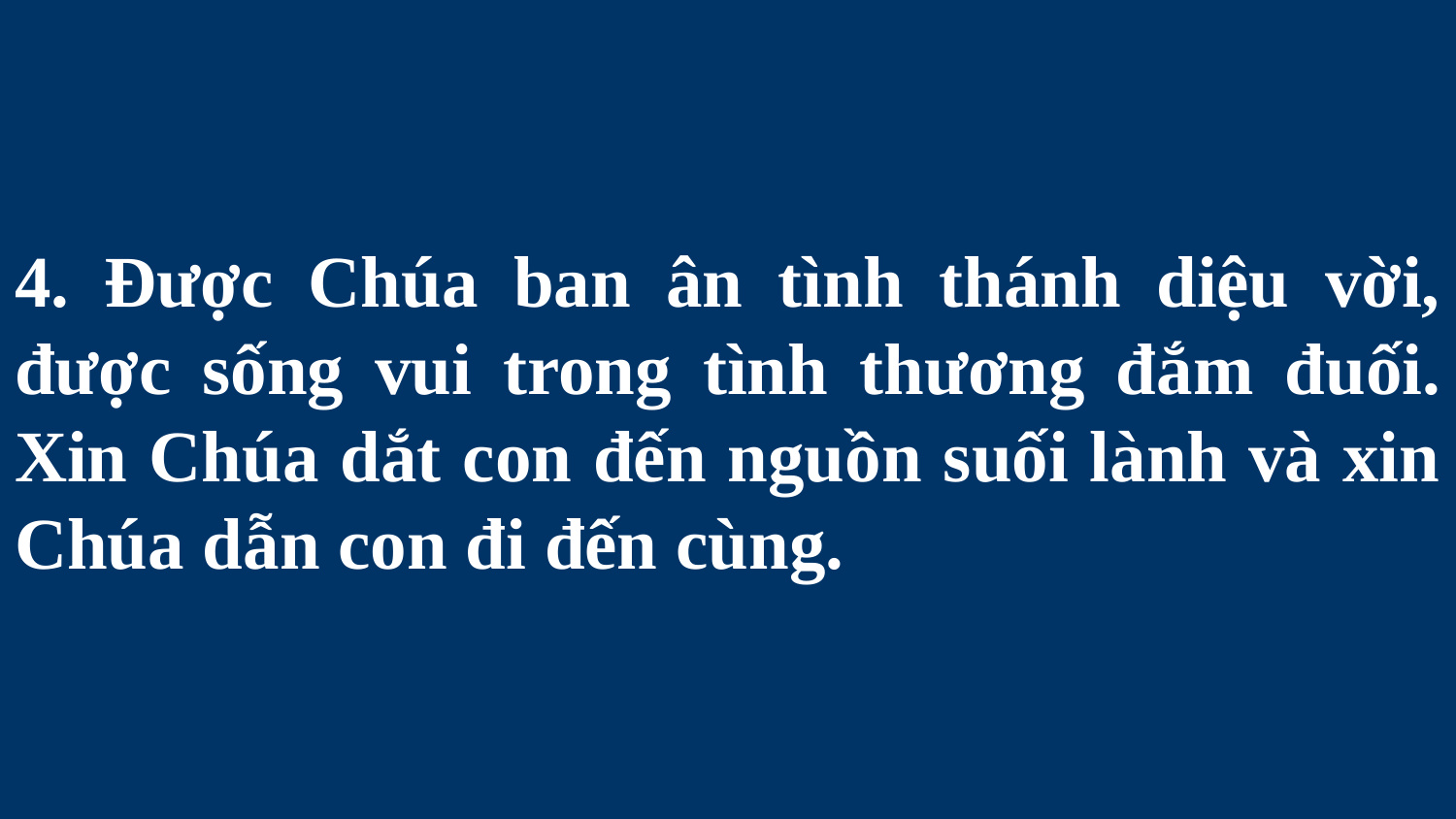

# 4. Được Chúa ban ân tình thánh diệu vời, được sống vui trong tình thương đắm đuối. Xin Chúa dắt con đến nguồn suối lành và xin Chúa dẫn con đi đến cùng.